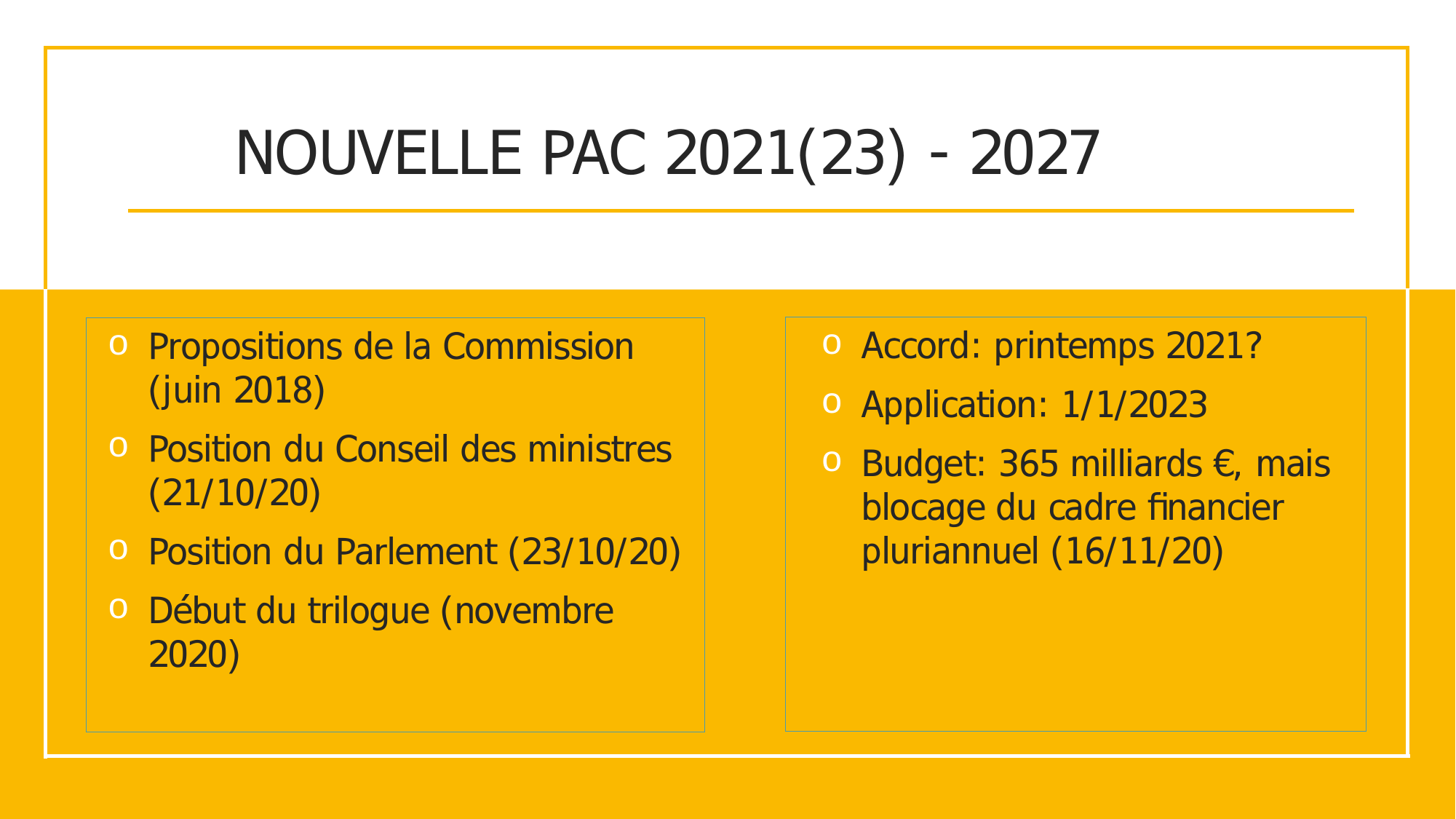

# NOUVELLE PAC 2021(23) - 2027
Accord: printemps 2021?
Application: 1/1/2023
Budget: 365 milliards €, mais blocage du cadre financier pluriannuel (16/11/20)
Propositions de la Commission (juin 2018)
Position du Conseil des ministres (21/10/20)
Position du Parlement (23/10/20)
Début du trilogue (novembre 2020)